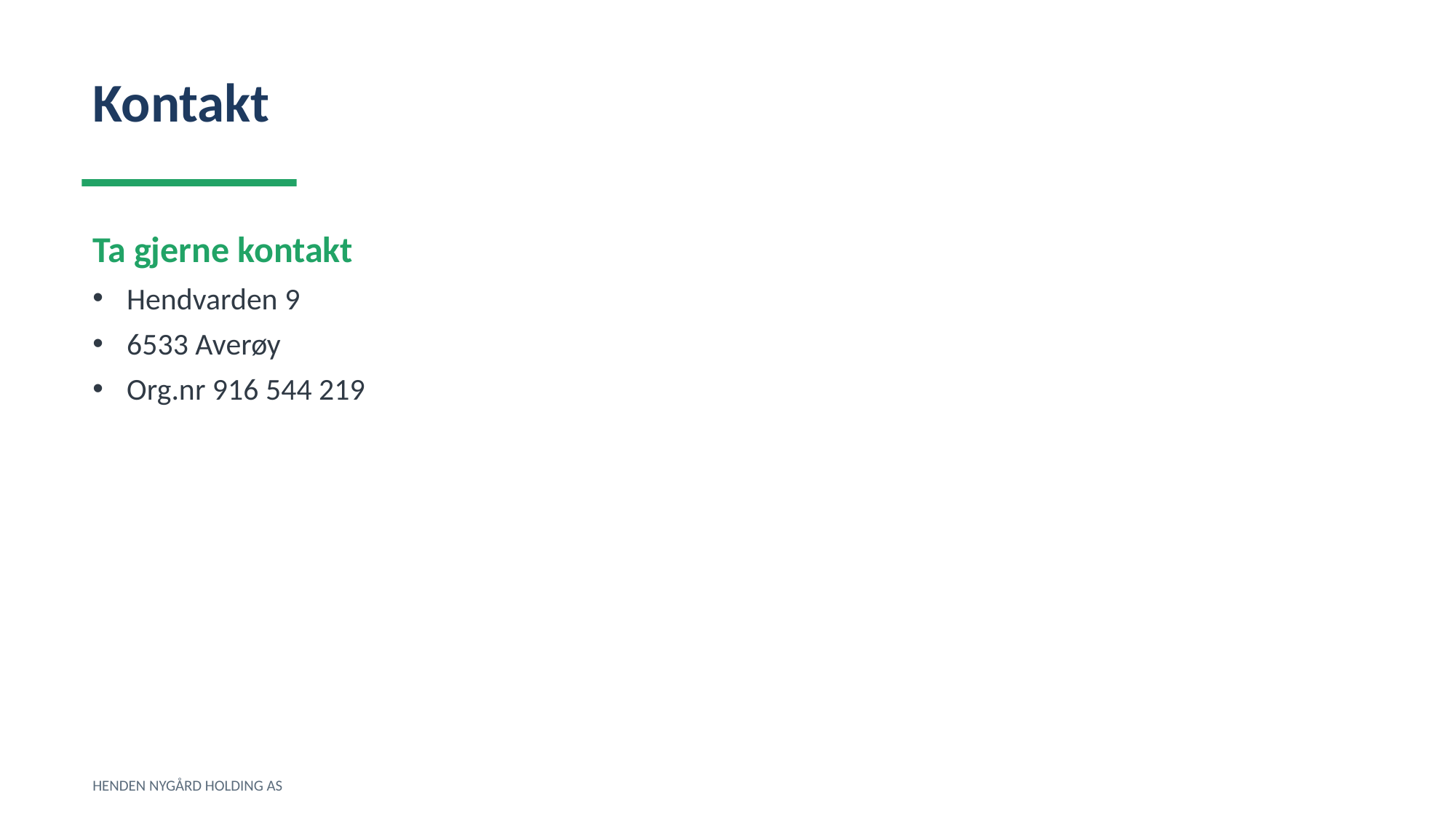

Kontakt

Ta gjerne kontakt
Hendvarden 9
6533 Averøy
Org.nr 916 544 219
HENDEN NYGÅRD HOLDING AS